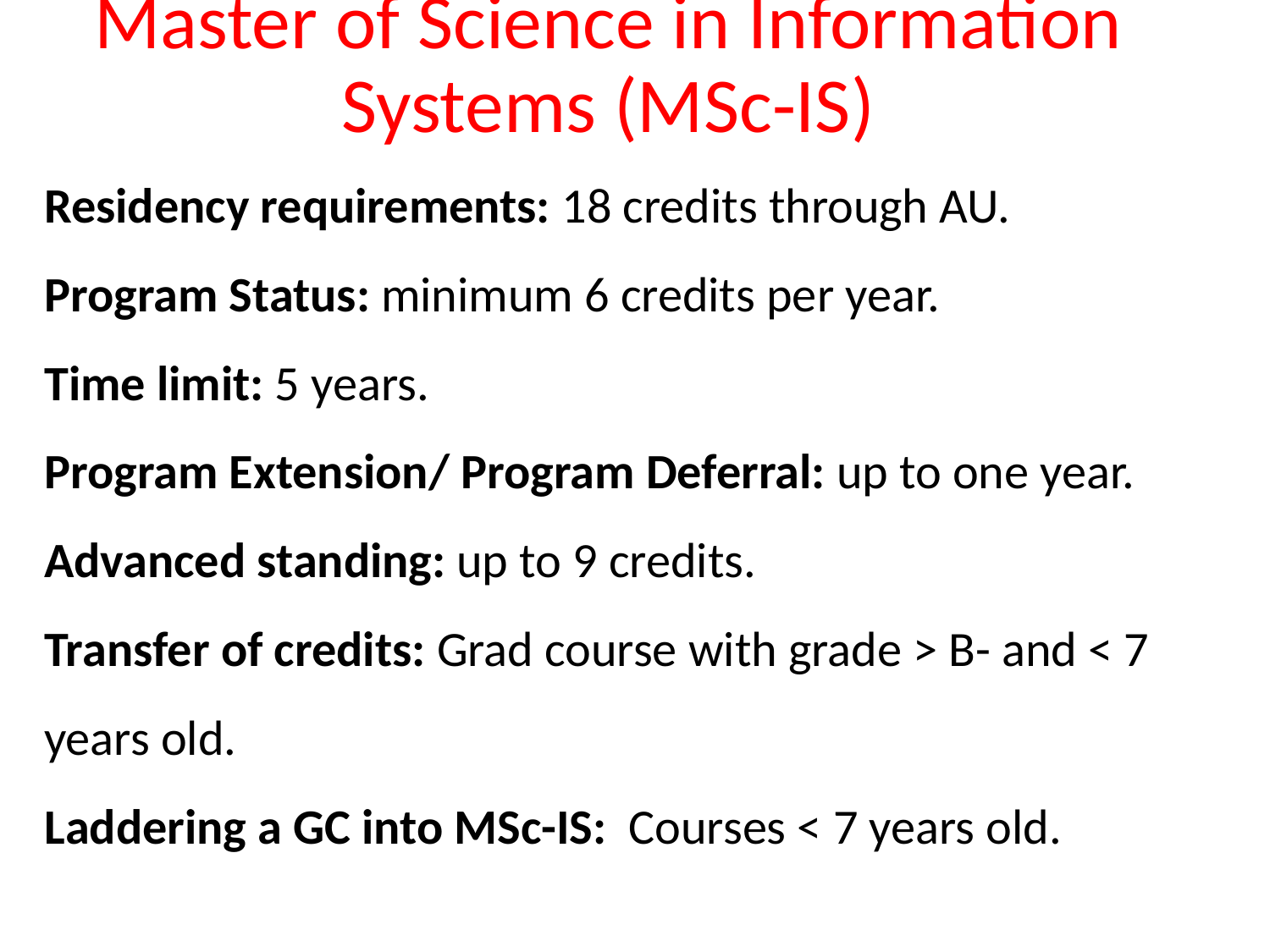

Master of Science in Information Systems (MSc-IS)
Residency requirements: 18 credits through AU.
Program Status: minimum 6 credits per year.
Time limit: 5 years.
Program Extension/ Program Deferral: up to one year.
Advanced standing: up to 9 credits.
Transfer of credits: Grad course with grade > B- and < 7 years old.
Laddering a GC into MSc-IS:  Courses < 7 years old.